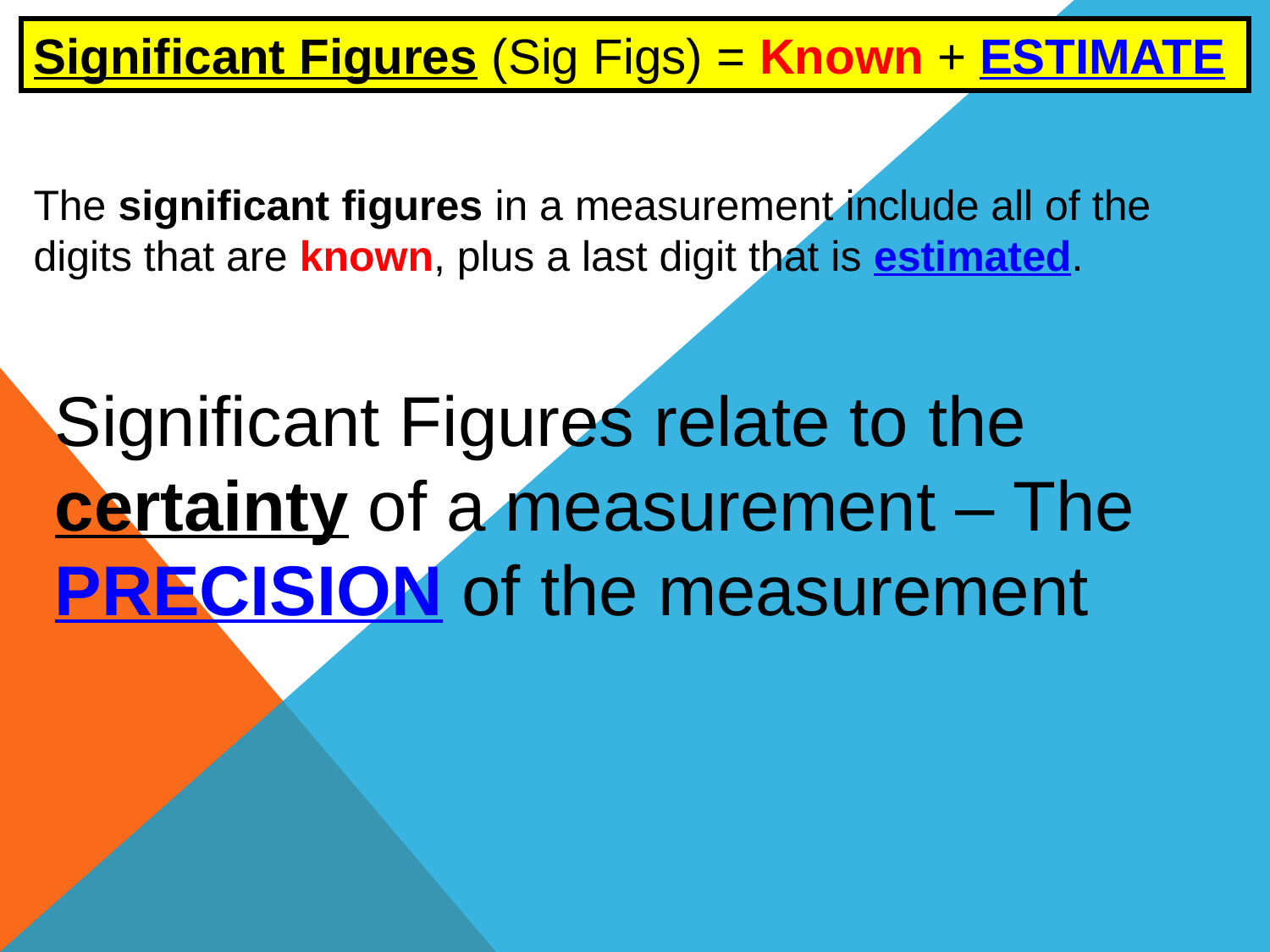

Significant Figures (Sig Figs) = Known + ESTIMATE
The significant figures in a measurement include all of the digits that are known, plus a last digit that is estimated.

Significant Figures relate to the  certainty of a measurement – The PRECISION of the measurement